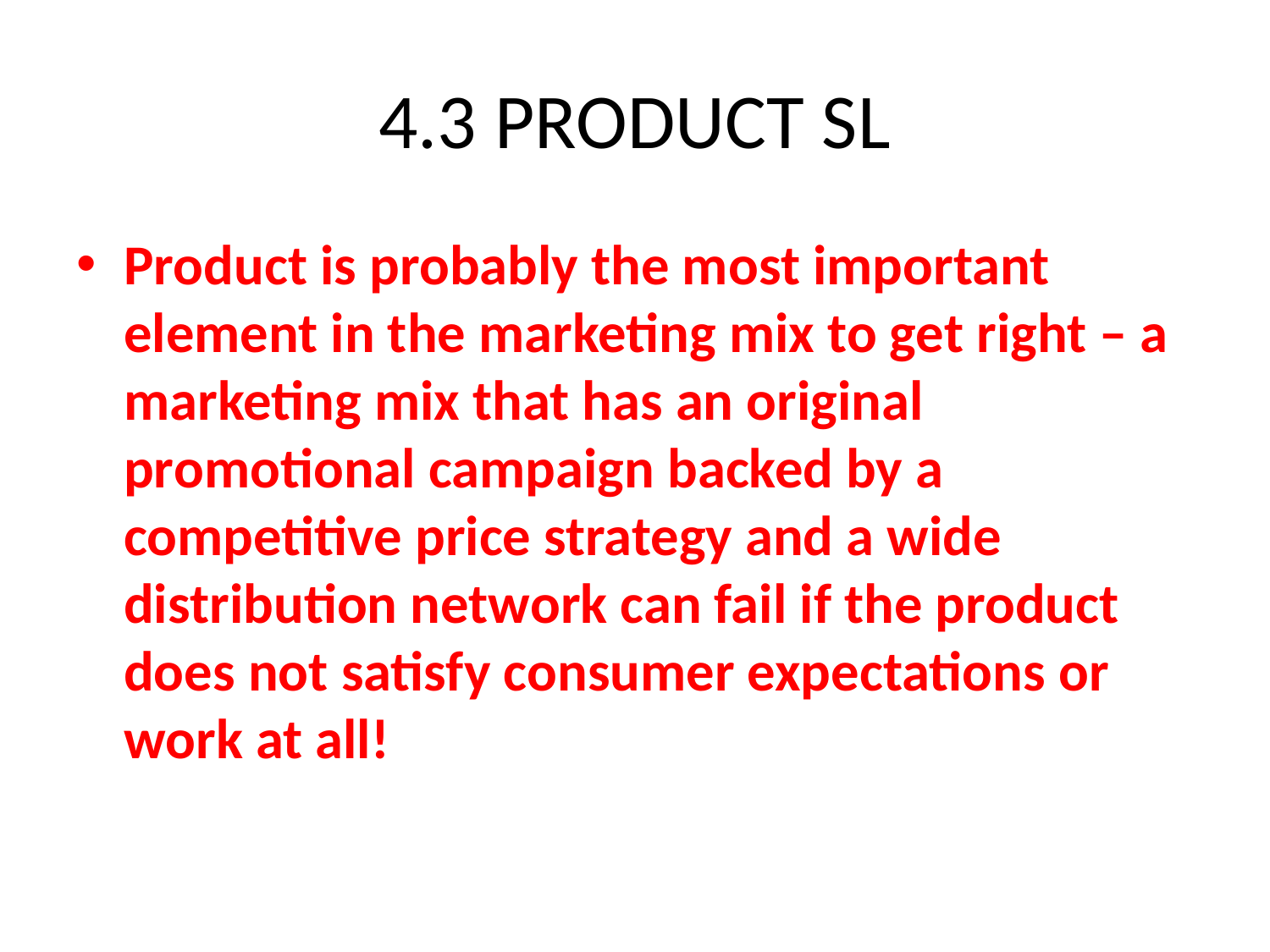

# 4.3 PRODUCT SL
Product is probably the most important element in the marketing mix to get right – a marketing mix that has an original promotional campaign backed by a competitive price strategy and a wide distribution network can fail if the product does not satisfy consumer expectations or work at all!